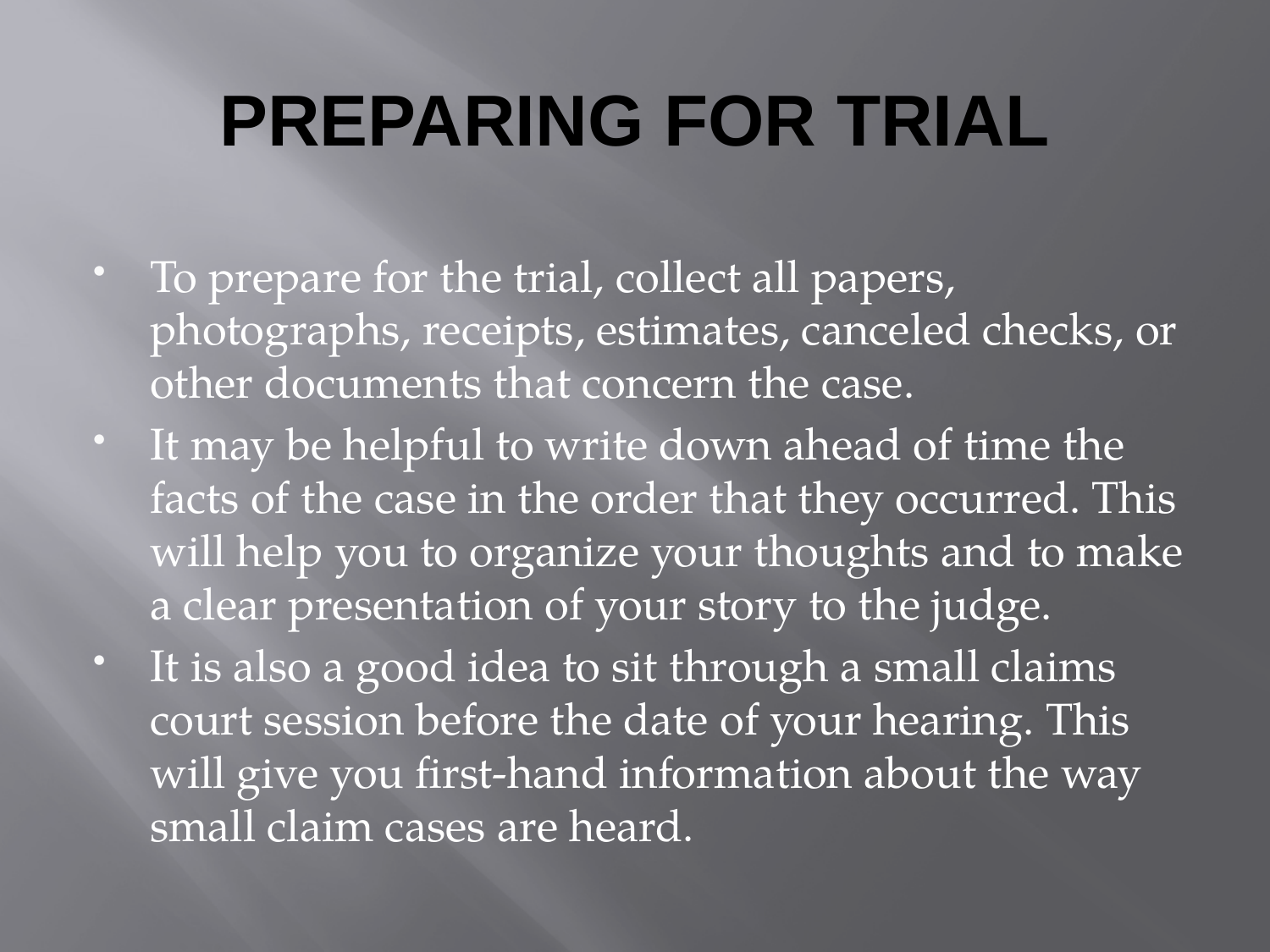

# PREPARING FOR TRIAL
To prepare for the trial, collect all papers, photographs, receipts, estimates, canceled checks, or other documents that concern the case.
It may be helpful to write down ahead of time the facts of the case in the order that they occurred. This will help you to organize your thoughts and to make a clear presentation of your story to the judge.
It is also a good idea to sit through a small claims court session before the date of your hearing. This will give you first-hand information about the way small claim cases are heard.